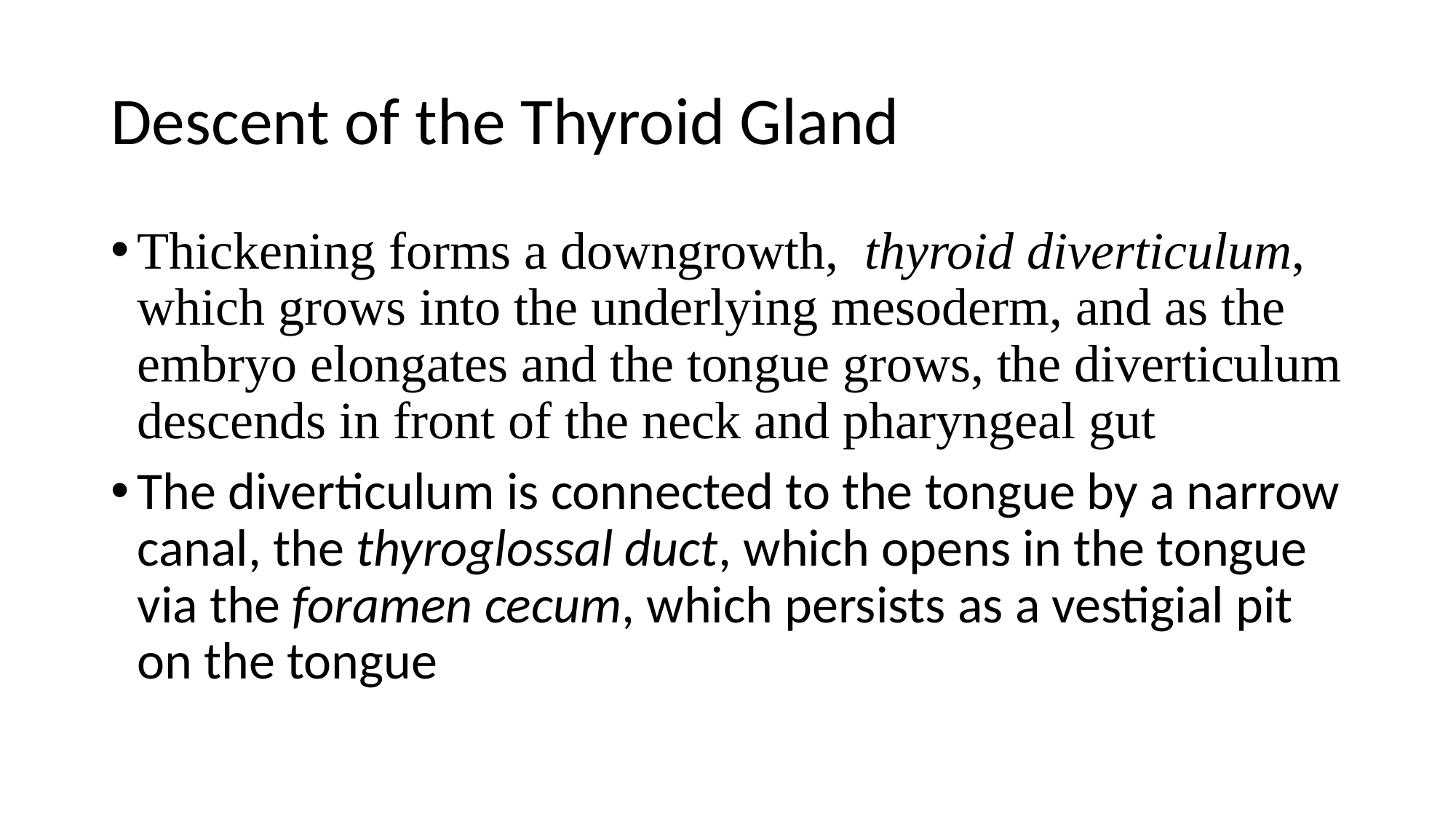

# Descent of the Thyroid Gland
Thickening forms a downgrowth,  thyroid diverticulum, which grows into the underlying mesoderm, and as the embryo elongates and the tongue grows, the diverticulum descends in front of the neck and pharyngeal gut
The diverticulum is connected to the tongue by a narrow canal, the thyroglossal duct, which opens in the tongue via the foramen cecum, which persists as a vestigial pit on the tongue